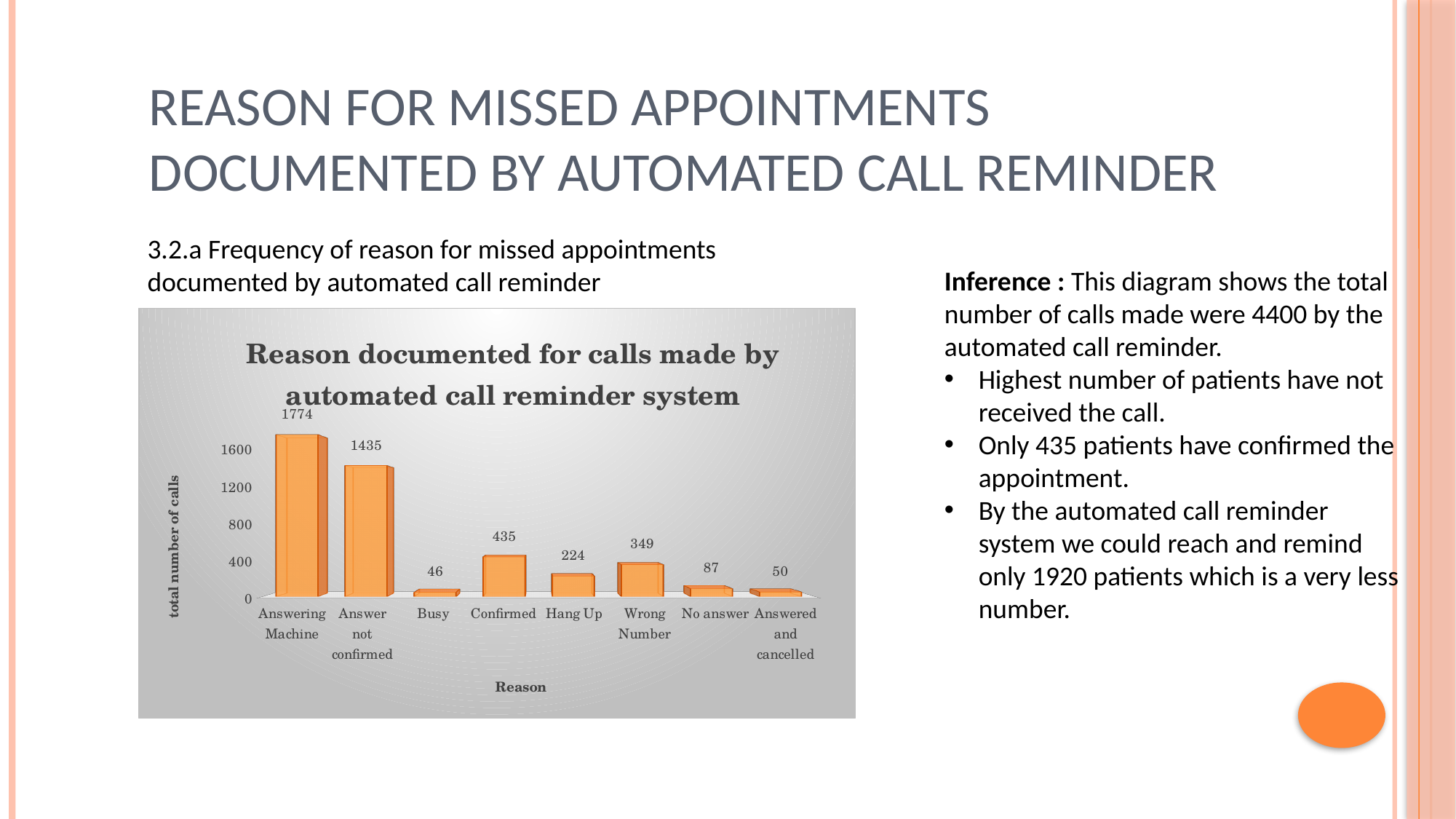

# Reason for missed appointments documented by automated call reminder
3.2.a Frequency of reason for missed appointments documented by automated call reminder
Inference : This diagram shows the total number of calls made were 4400 by the automated call reminder.
Highest number of patients have not received the call.
Only 435 patients have confirmed the appointment.
By the automated call reminder system we could reach and remind only 1920 patients which is a very less number.

[unsupported chart]